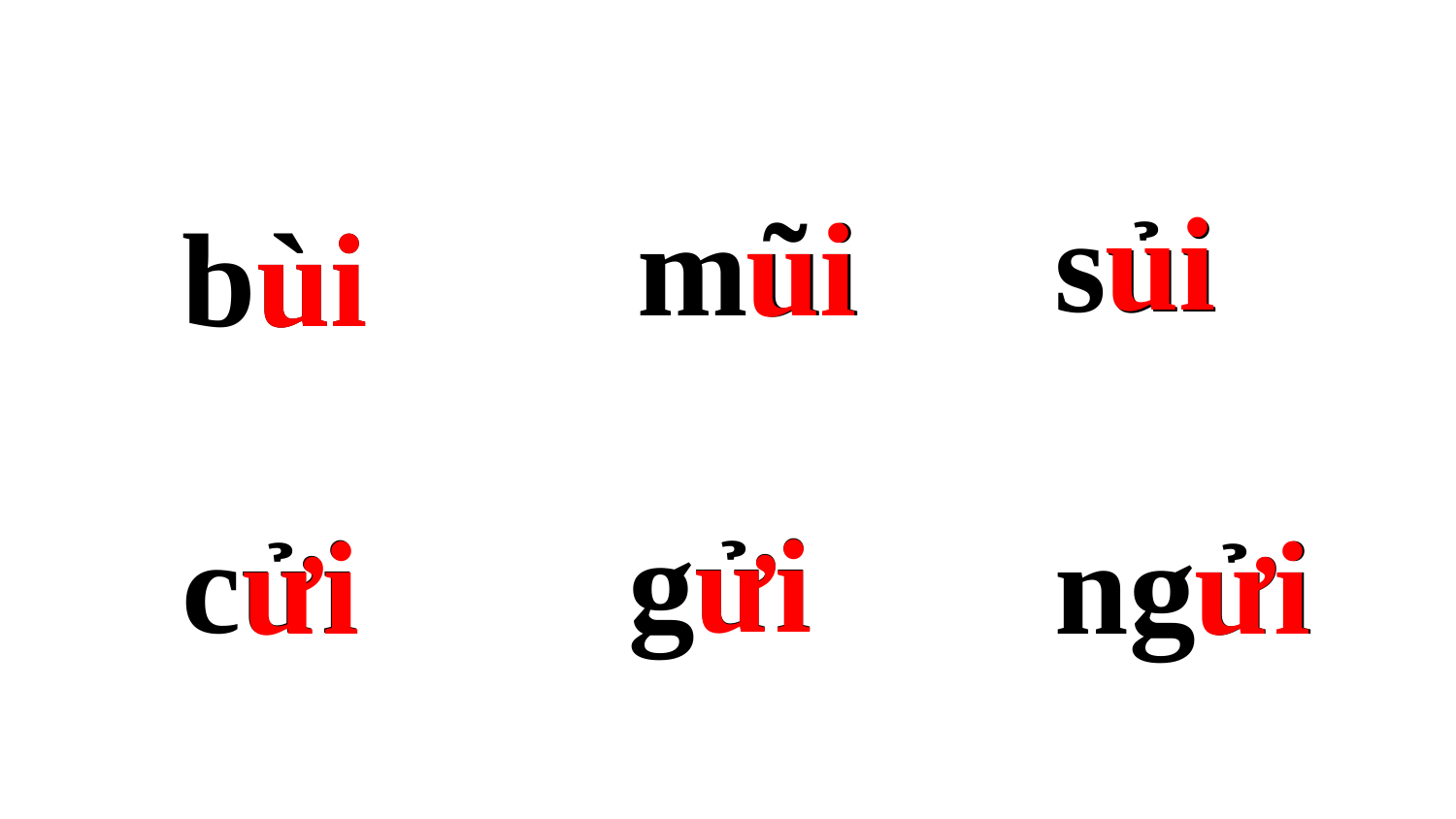

ui
sủi
ui
mũi
ui
bùi
ưi
gửi
ưi
ưi
cửi
ngửi